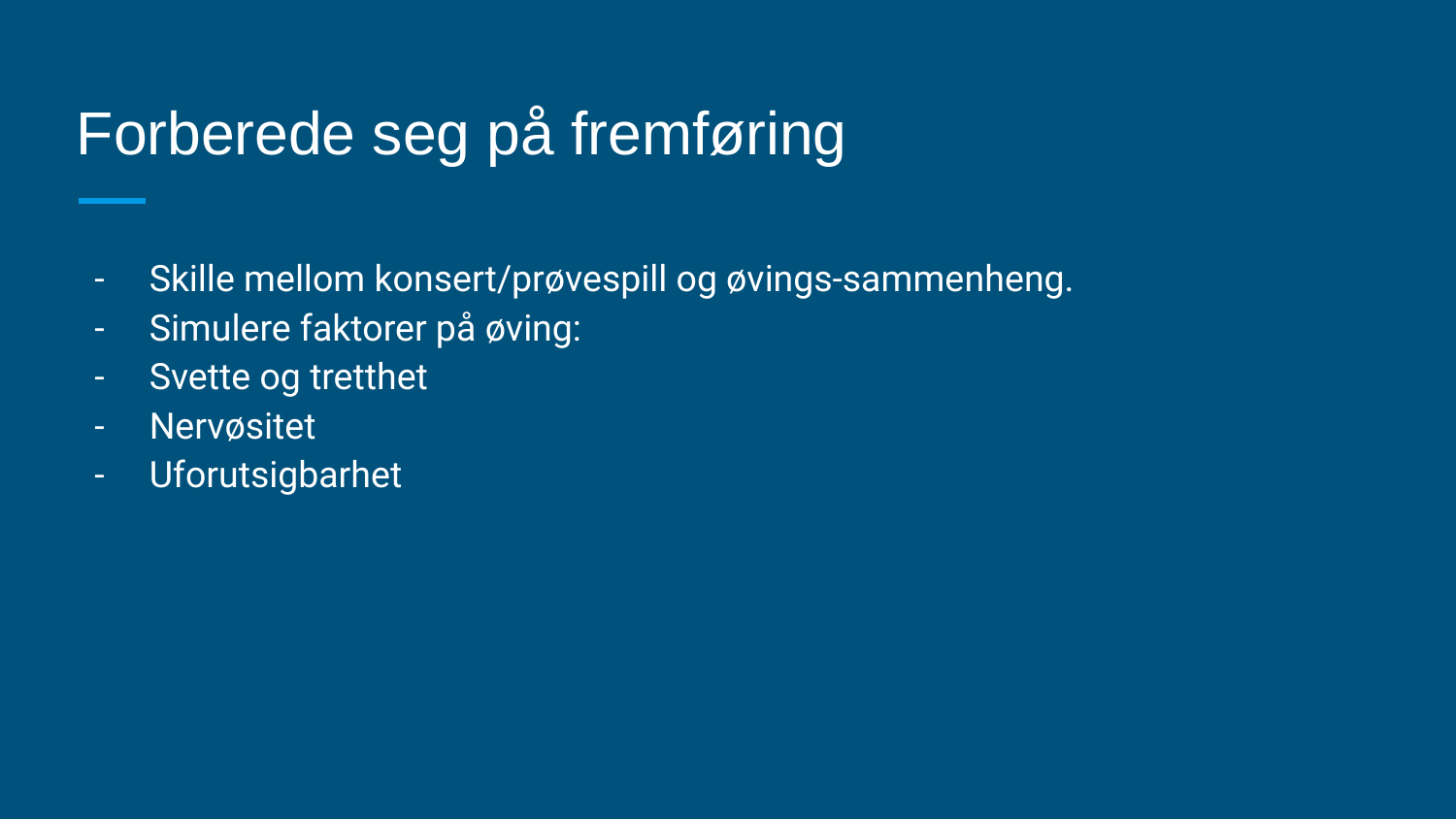

# Forberede seg på fremføring
Skille mellom konsert/prøvespill og øvings-sammenheng.
Simulere faktorer på øving:
Svette og tretthet
Nervøsitet
Uforutsigbarhet